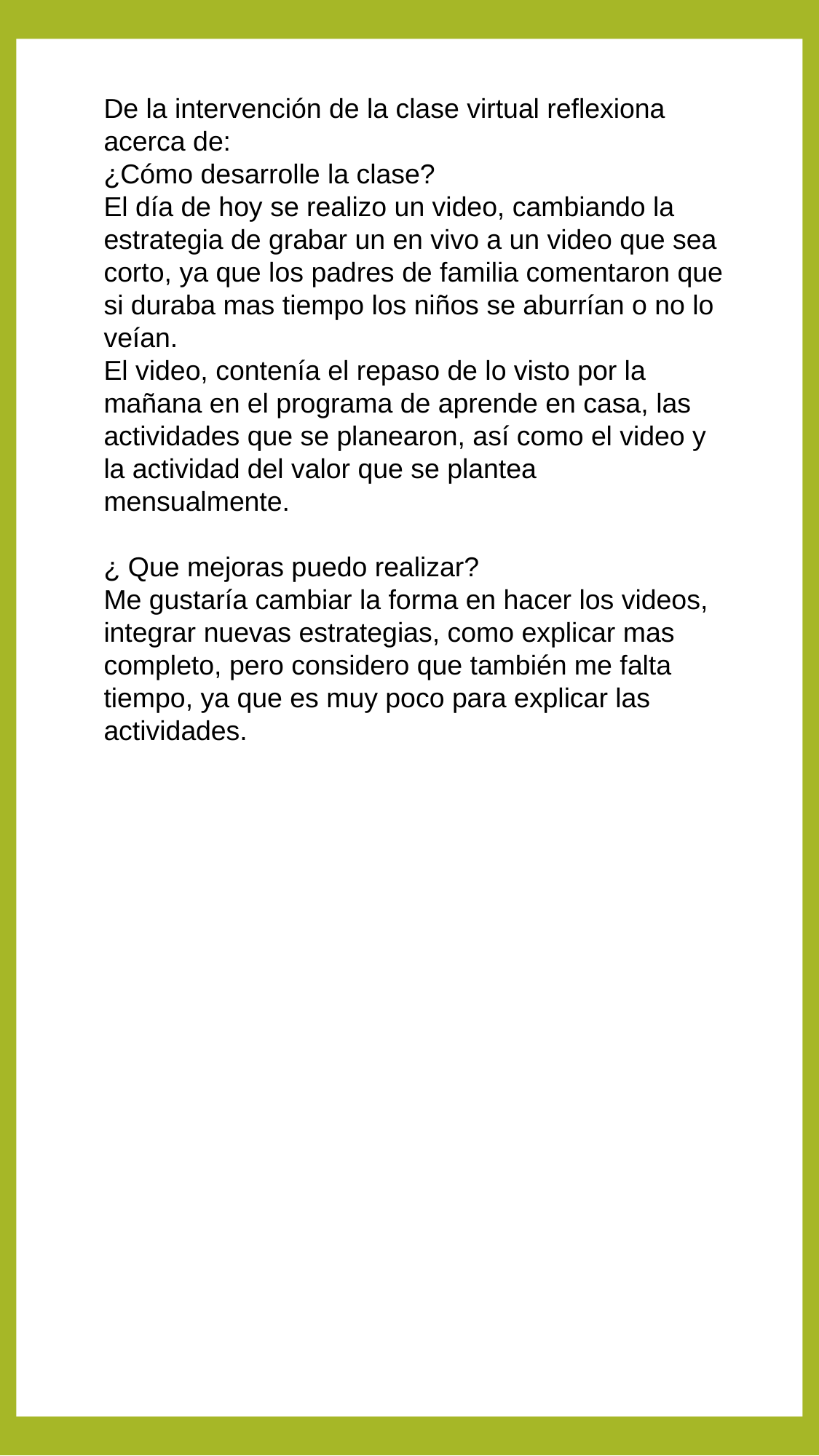

De la intervención de la clase virtual reflexiona acerca de:
¿Cómo desarrolle la clase?
El día de hoy se realizo un video, cambiando la estrategia de grabar un en vivo a un video que sea corto, ya que los padres de familia comentaron que si duraba mas tiempo los niños se aburrían o no lo veían.
El video, contenía el repaso de lo visto por la mañana en el programa de aprende en casa, las actividades que se planearon, así como el video y la actividad del valor que se plantea mensualmente.

¿ Que mejoras puedo realizar?
Me gustaría cambiar la forma en hacer los videos, integrar nuevas estrategias, como explicar mas completo, pero considero que también me falta tiempo, ya que es muy poco para explicar las actividades.